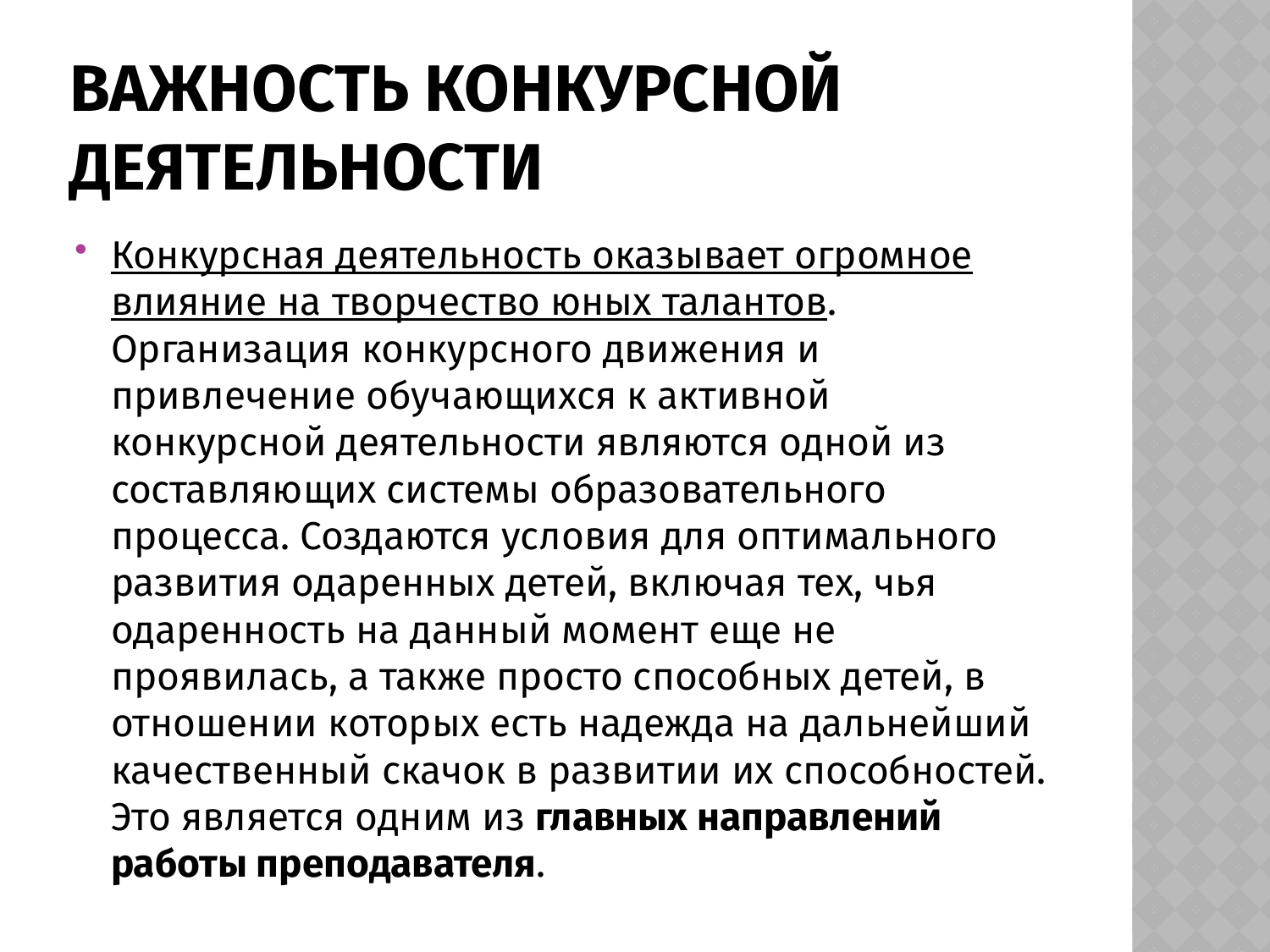

# Важность конкурсной деятельности
Конкурсная деятельность оказывает огромное влияние на творчество юных талантов. Организация конкурсного движения и привлечение обучающихся к активной конкурсной деятельности являются одной из составляющих системы образовательного процесса. Создаются условия для оптимального развития одаренных детей, включая тех, чья одаренность на данный момент еще не проявилась, а также просто способных детей, в отношении которых есть надежда на дальнейший качественный скачок в развитии их способностей. Это является одним из главных направлений работы преподавателя.